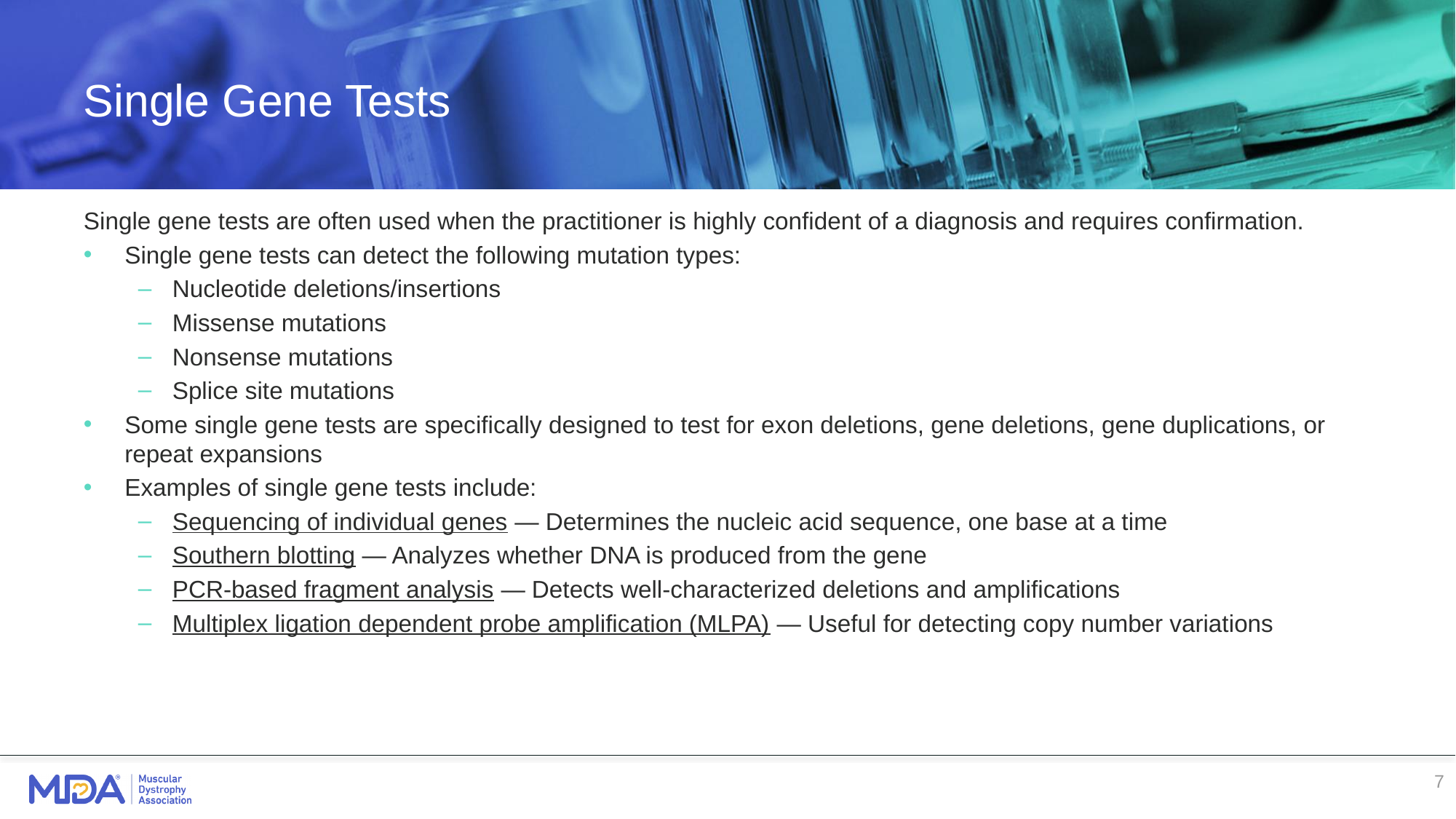

# Single Gene Tests
Single gene tests are often used when the practitioner is highly confident of a diagnosis and requires confirmation.
Single gene tests can detect the following mutation types:
Nucleotide deletions/insertions
Missense mutations
Nonsense mutations
Splice site mutations
Some single gene tests are specifically designed to test for exon deletions, gene deletions, gene duplications, or repeat expansions
Examples of single gene tests include:
Sequencing of individual genes — Determines the nucleic acid sequence, one base at a time
Southern blotting — Analyzes whether DNA is produced from the gene
PCR-based fragment analysis — Detects well-characterized deletions and amplifications
Multiplex ligation dependent probe amplification (MLPA) — Useful for detecting copy number variations

7